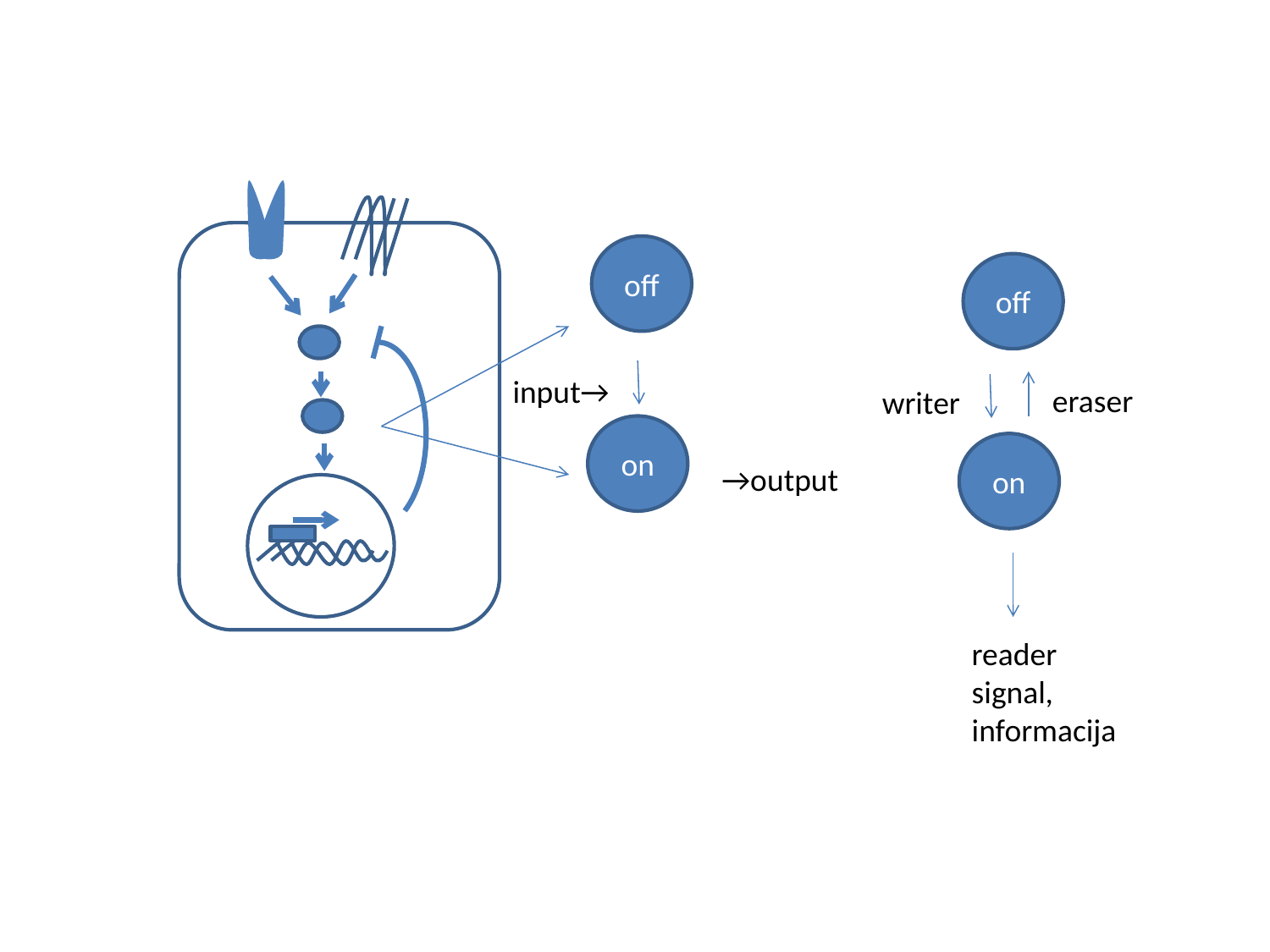

off
on
off
on
input→
eraser
writer
→output

reader
signal, informacija